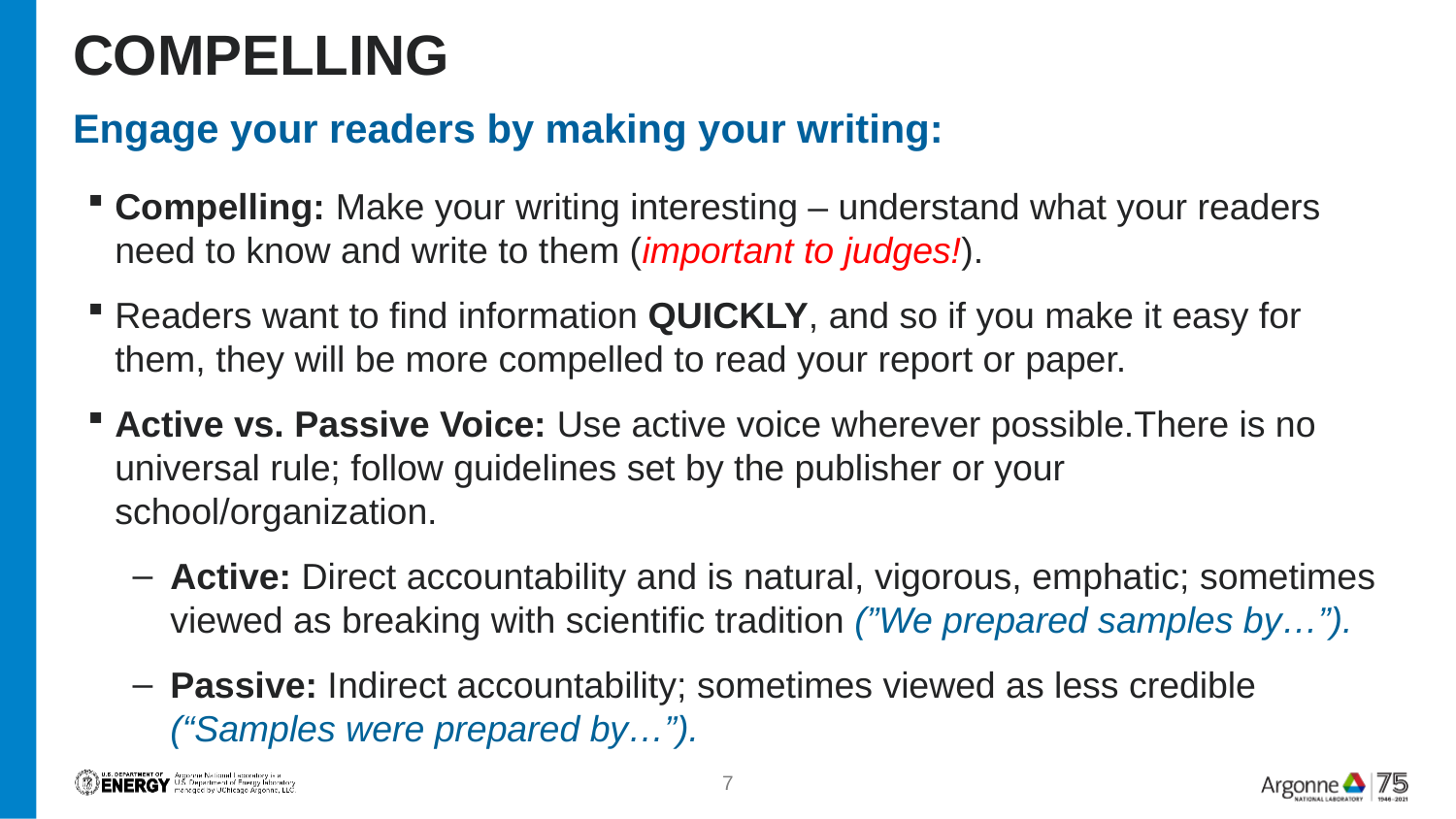

# Compelling
Engage your readers by making your writing:

Compelling: Make your writing interesting – understand what your readers need to know and write to them (important to judges!).
Readers want to find information QUICKLY, and so if you make it easy for them, they will be more compelled to read your report or paper.
Active vs. Passive Voice: Use active voice wherever possible.There is no universal rule; follow guidelines set by the publisher or your school/organization.
Active: Direct accountability and is natural, vigorous, emphatic; sometimes viewed as breaking with scientific tradition (”We prepared samples by…”).
Passive: Indirect accountability; sometimes viewed as less credible (“Samples were prepared by…”).

7